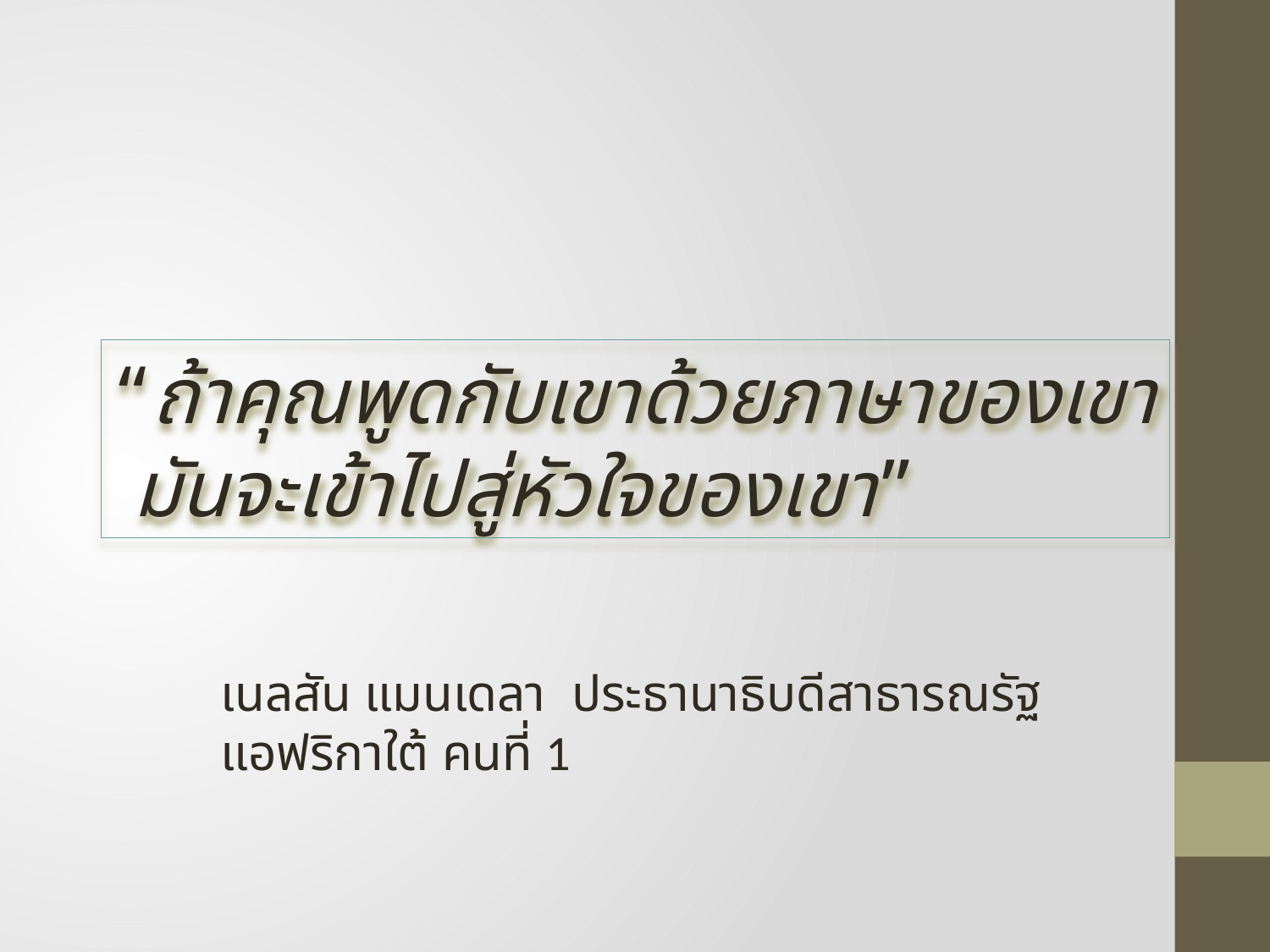

“ถ้าคุณพูดกับเขาด้วยภาษาของเขา
 มันจะเข้าไปสู่หัวใจของเขา”
เนลสัน แมนเดลา  ประธานาธิบดีสาธารณรัฐแอฟริกาใต้ คนที่ 1